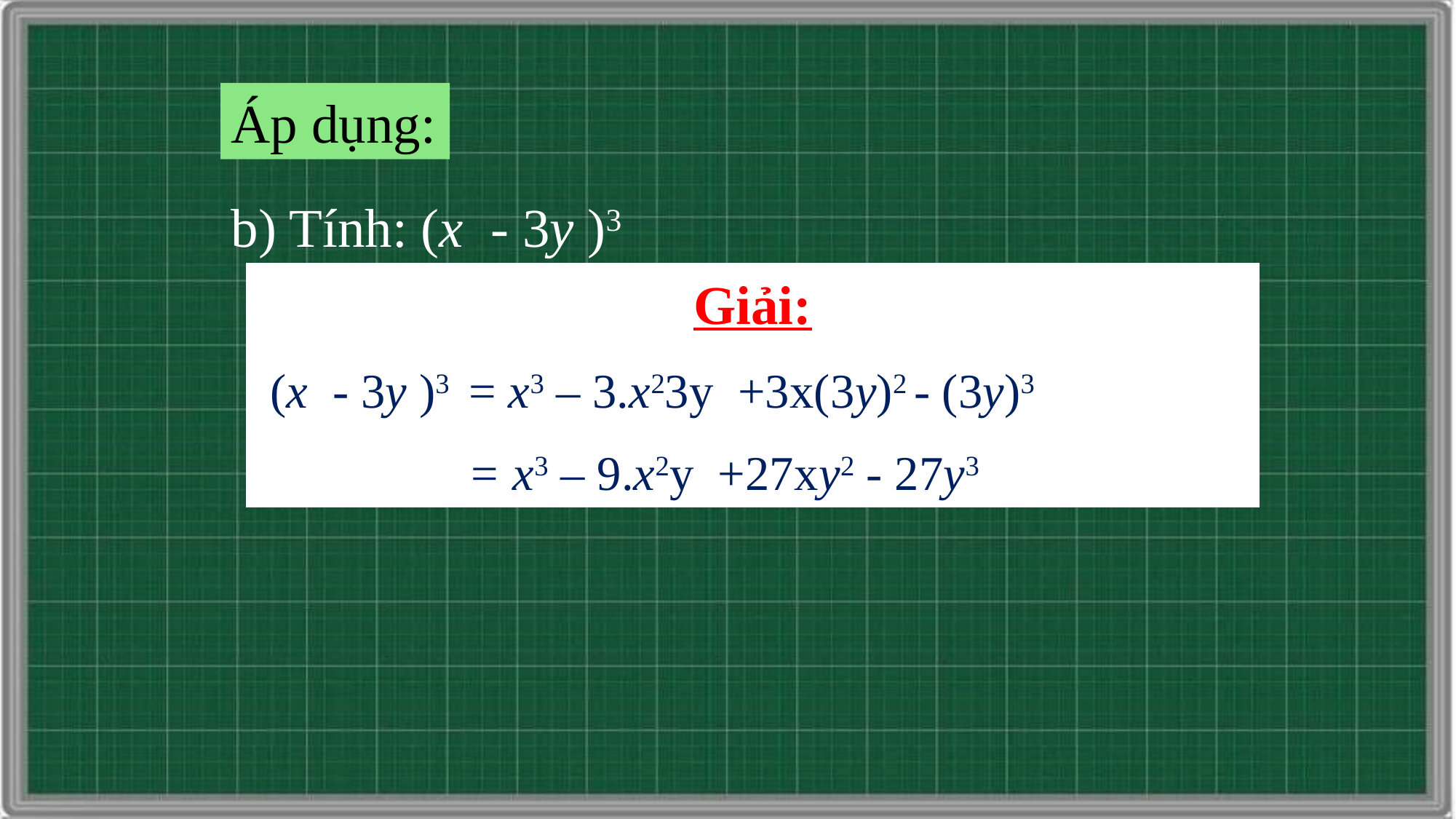

Áp dụng:
b) Tính: (x  - 3y )3

Giải:
 (x  - 3y )3  = x3 – 3.x23y  +3x(3y)2 - (3y)3
                              =  x3 – 9.x2y  +27xy2 - 27y3